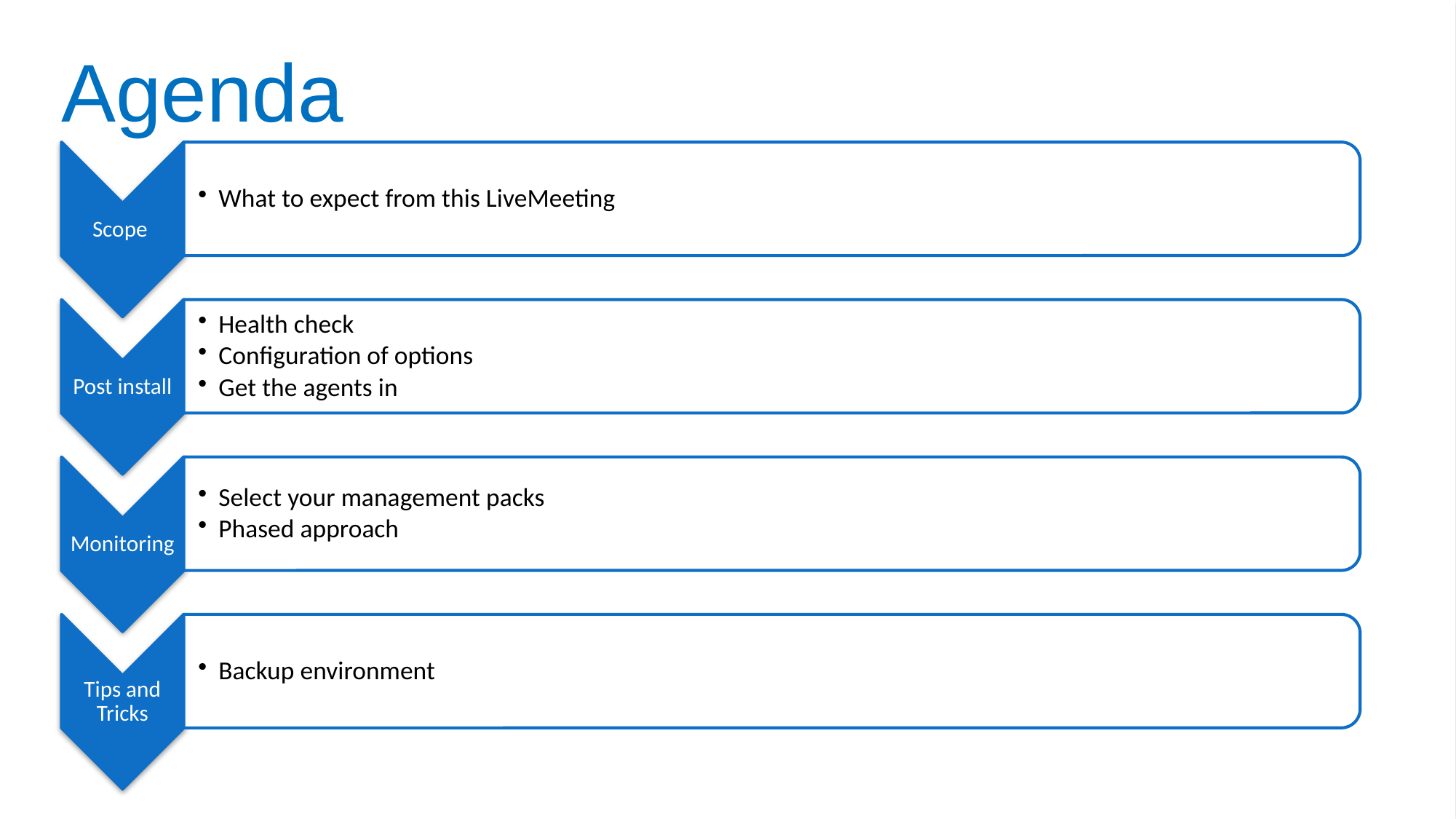

Agenda
Scope
What to expect from this LiveMeeting
Post install
Health check
Configuration of options
Get the agents in
Monitoring
Select your management packs
Phased approach
Tips and Tricks
Backup environment